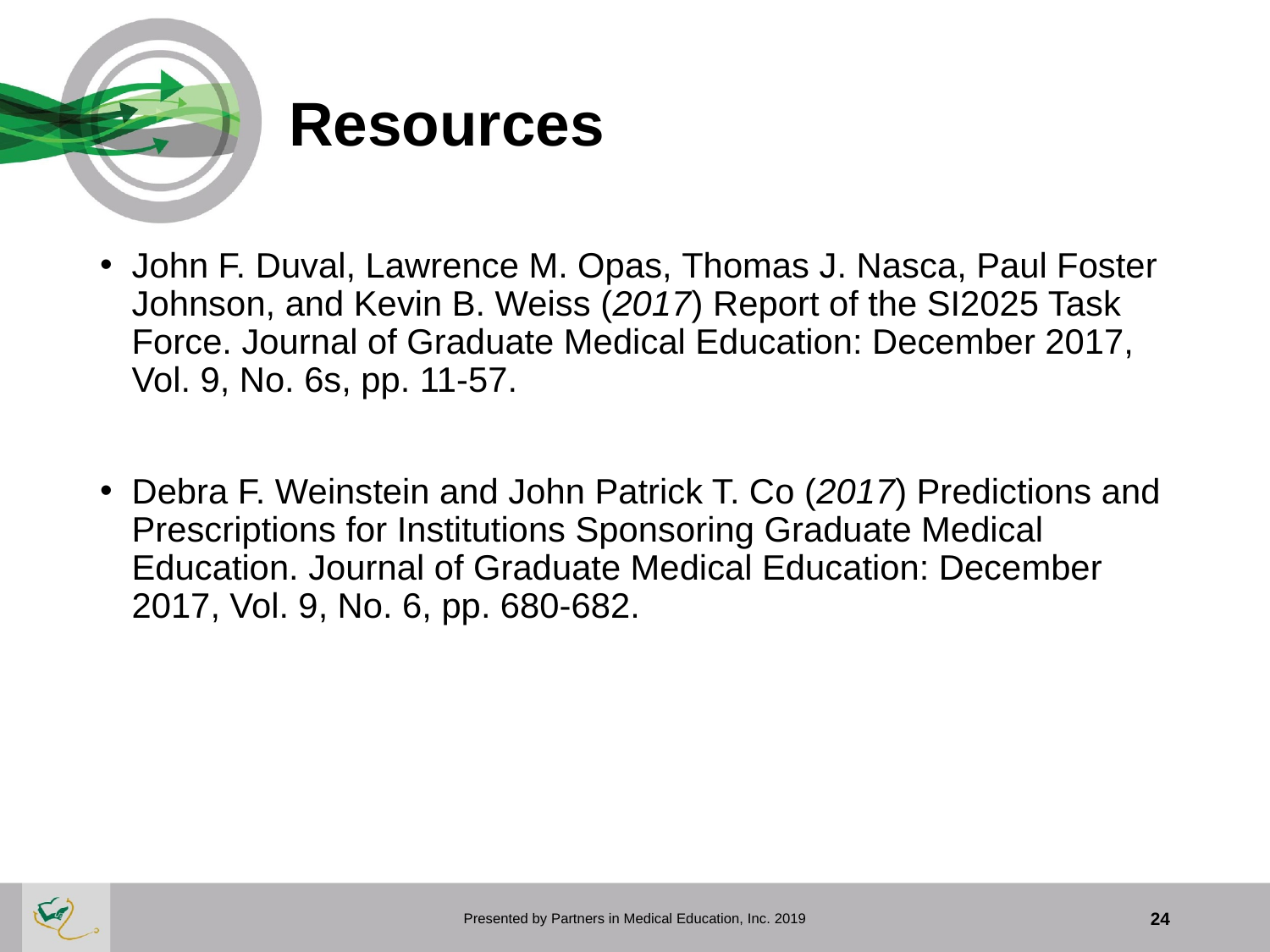

# Resources
John F. Duval, Lawrence M. Opas, Thomas J. Nasca, Paul Foster Johnson, and Kevin B. Weiss (2017) Report of the SI2025 Task Force. Journal of Graduate Medical Education: December 2017, Vol. 9, No. 6s, pp. 11-57.

Debra F. Weinstein and John Patrick T. Co (2017) Predictions and Prescriptions for Institutions Sponsoring Graduate Medical Education. Journal of Graduate Medical Education: December 2017, Vol. 9, No. 6, pp. 680-682.
Presented by Partners in Medical Education, Inc. 2019
24